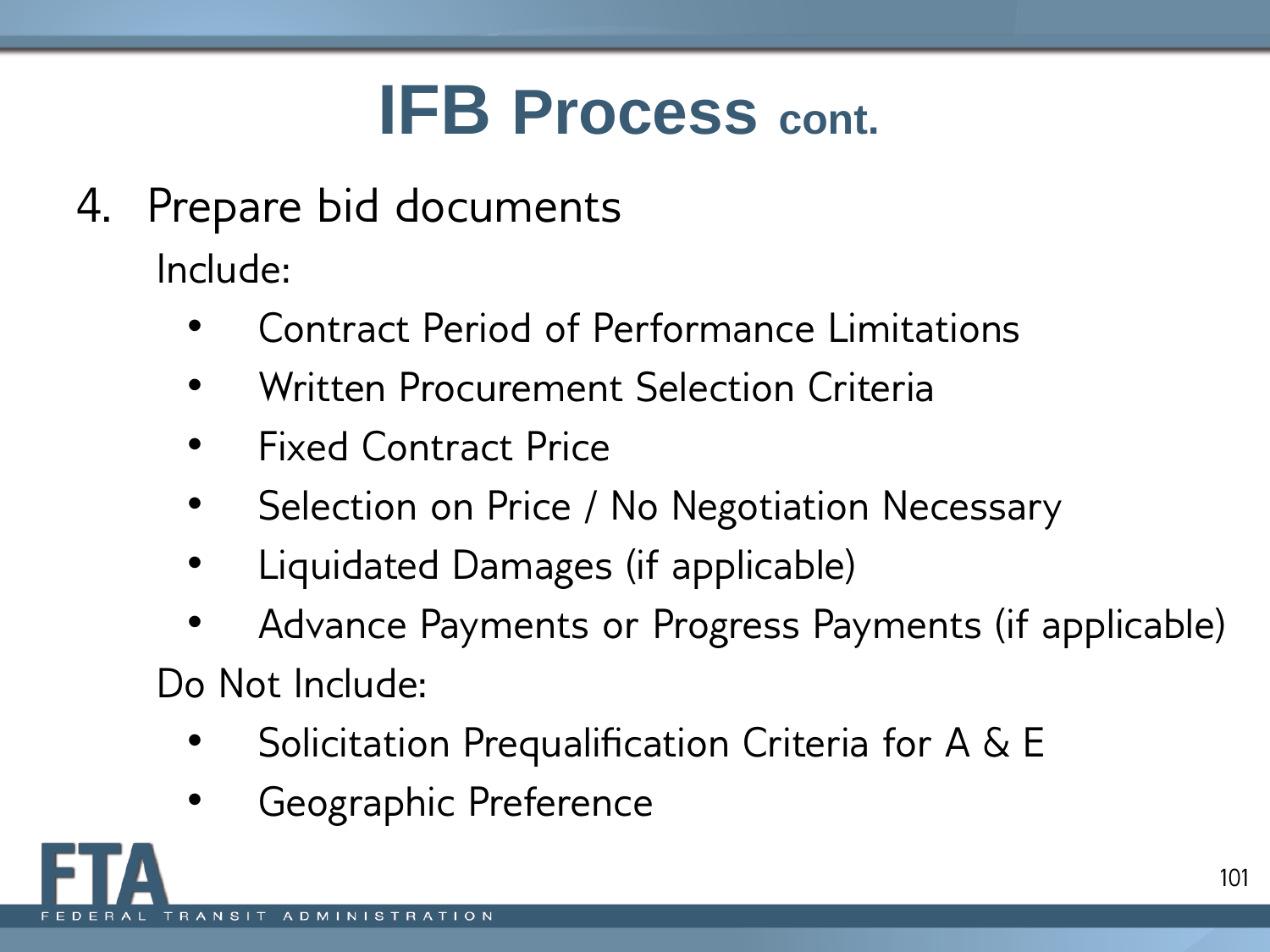

# IFB Process cont.
Prepare bid documents
  Include:
Contract Period of Performance Limitations
Written Procurement Selection Criteria
Fixed Contract Price
Selection on Price / No Negotiation Necessary
Liquidated Damages (if applicable)
Advance Payments or Progress Payments (if applicable)
  Do Not Include:
Solicitation Prequalification Criteria for A & E
Geographic Preference